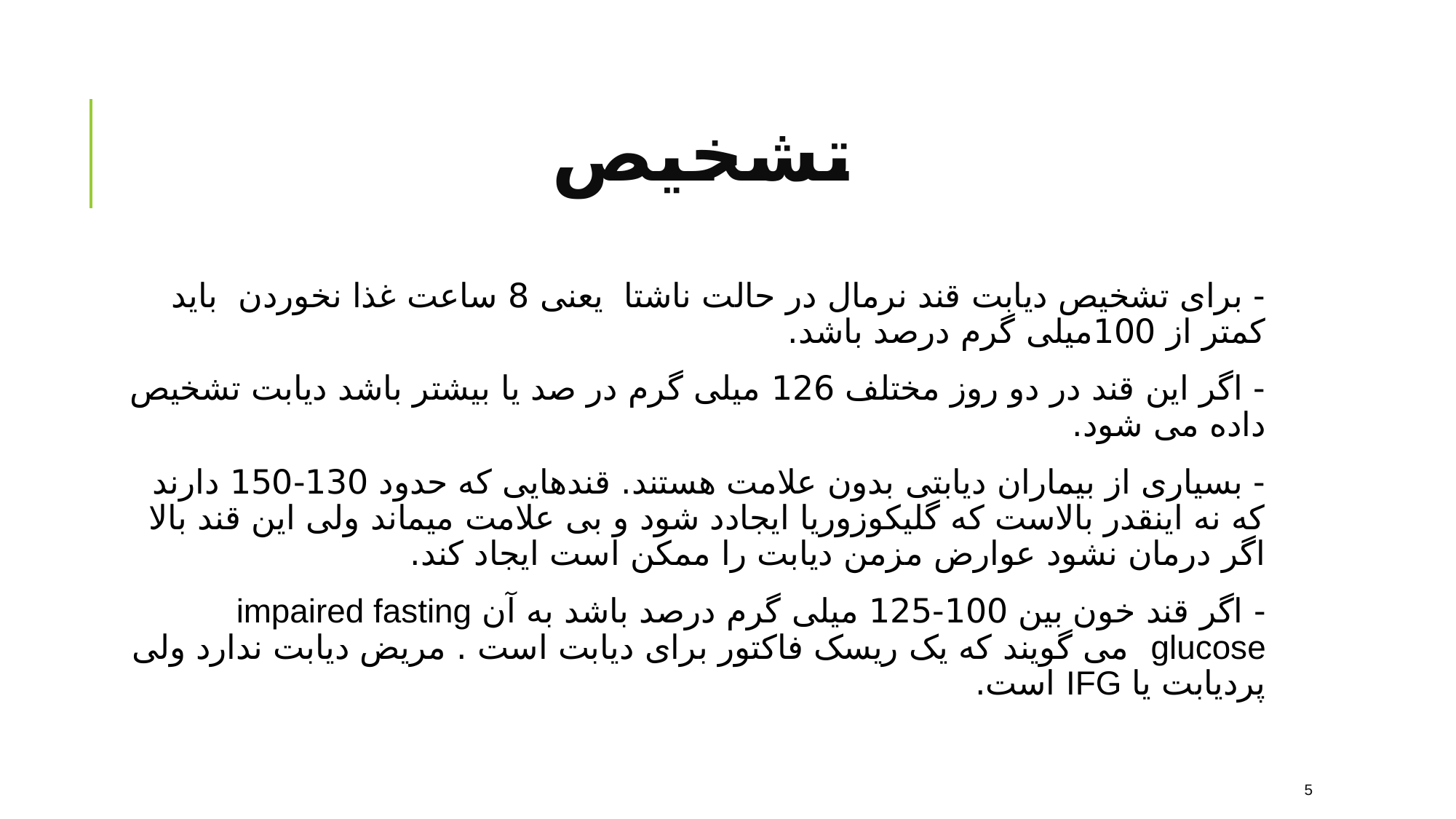

# تشخیص
- برای تشخیص دیابت قند نرمال در حالت ناشتا  یعنی 8 ساعت غذا نخوردن  باید کمتر از 100میلی گرم درصد باشد.
- اگر این قند در دو روز مختلف 126 میلی گرم در صد یا بیشتر باشد دیابت تشخیص داده می شود.
- بسیاری از بیماران دیابتی بدون علامت هستند. قندهایی که حدود 130-150 دارند که نه اینقدر بالاست که گلیکوزوریا ایجادد شود و بی علامت میماند ولی این قند بالا اگر درمان نشود عوارض مزمن دیابت را ممکن است ایجاد کند.
- اگر قند خون بین 100-125 میلی گرم درصد باشد به آن impaired fasting glucose  می گویند که یک ریسک فاکتور برای دیابت است . مریض دیابت ندارد ولی پردیابت یا IFG است.

5